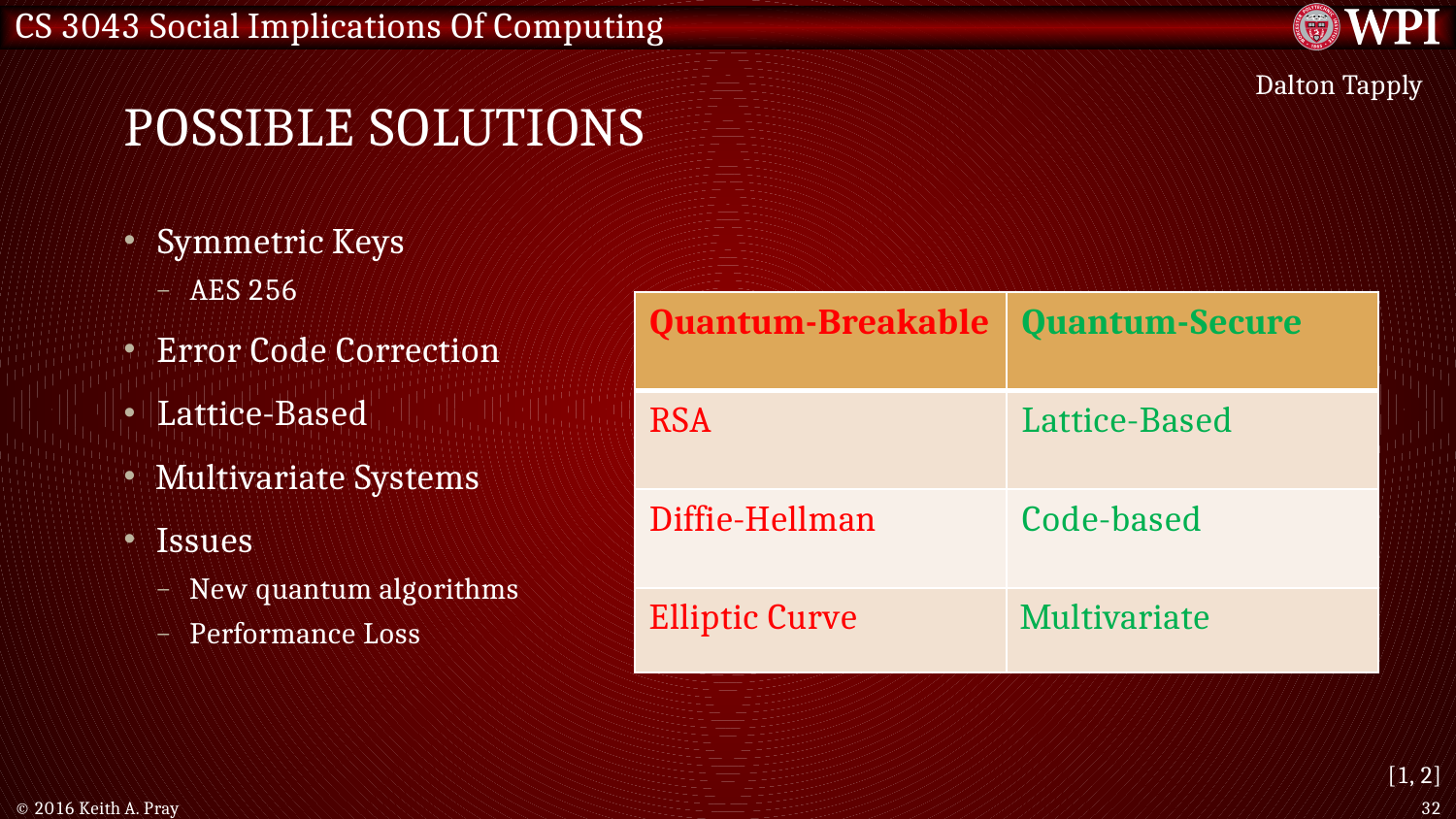

# Possible Solutions
Dalton Tapply
Symmetric Keys
AES 256
Error Code Correction
Lattice-Based
Multivariate Systems
Issues
New quantum algorithms
Performance Loss
| Quantum-Breakable | Quantum-Secure |
| --- | --- |
| RSA | Lattice-Based |
| Diffie-Hellman | Code-based |
| Elliptic Curve | Multivariate |
[1, 2]
© 2016 Keith A. Pray
32